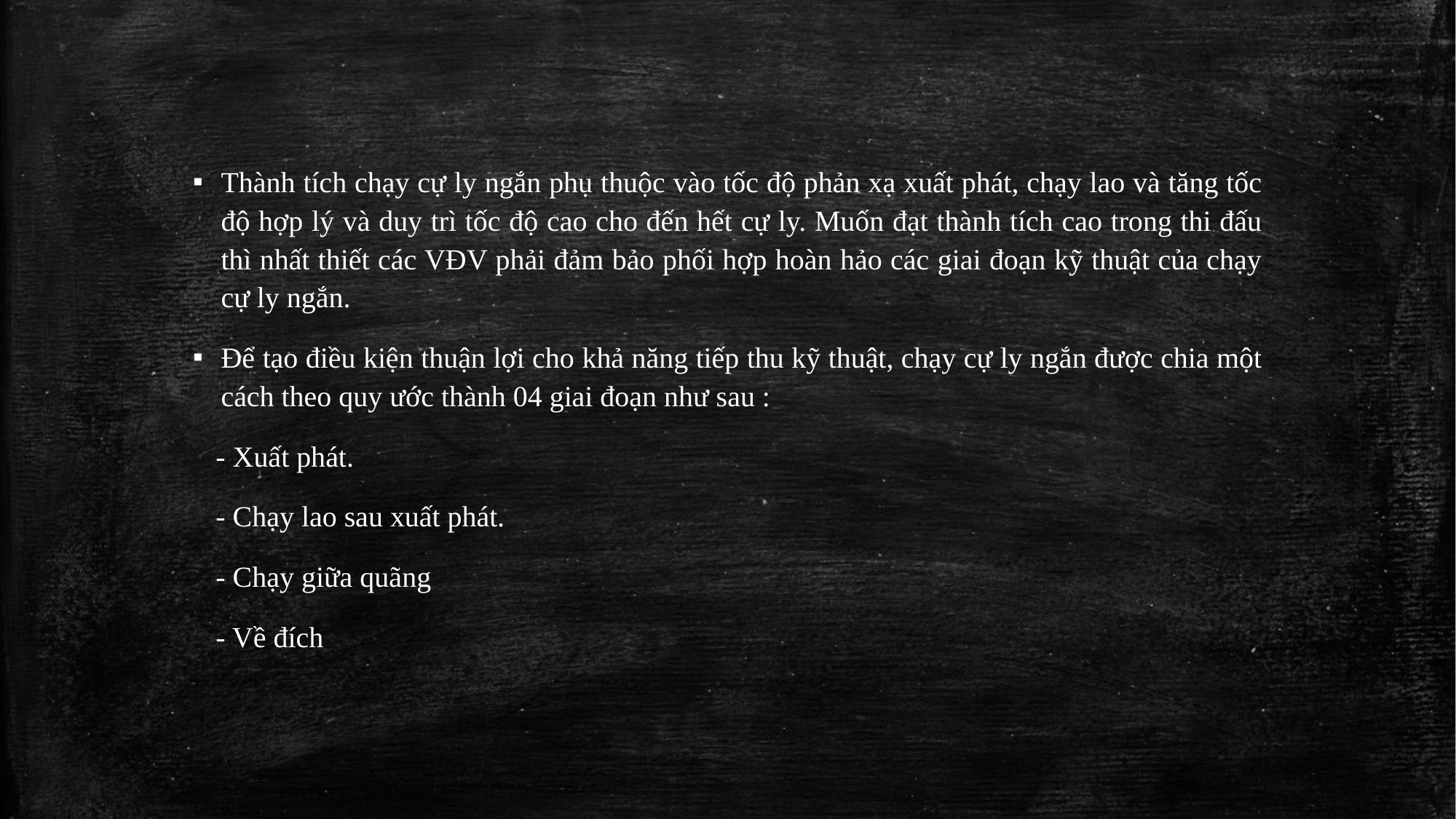

Thành tích chạy cự ly ngắn phụ thuộc vào tốc độ phản xạ xuất phát, chạy lao và tăng tốc độ hợp lý và duy trì tốc độ cao cho đến hết cự ly. Muốn đạt thành tích cao trong thi đấu thì nhất thiết các VĐV phải đảm bảo phối hợp hoàn hảo các giai đoạn kỹ thuật của chạy cự ly ngắn.
Để tạo điều kiện thuận lợi cho khả năng tiếp thu kỹ thuật, chạy cự ly ngắn được chia một cách theo quy ước thành 04 giai đoạn như sau :
	- Xuất phát.
	- Chạy lao sau xuất phát.
	- Chạy giữa quãng
	- Về đích